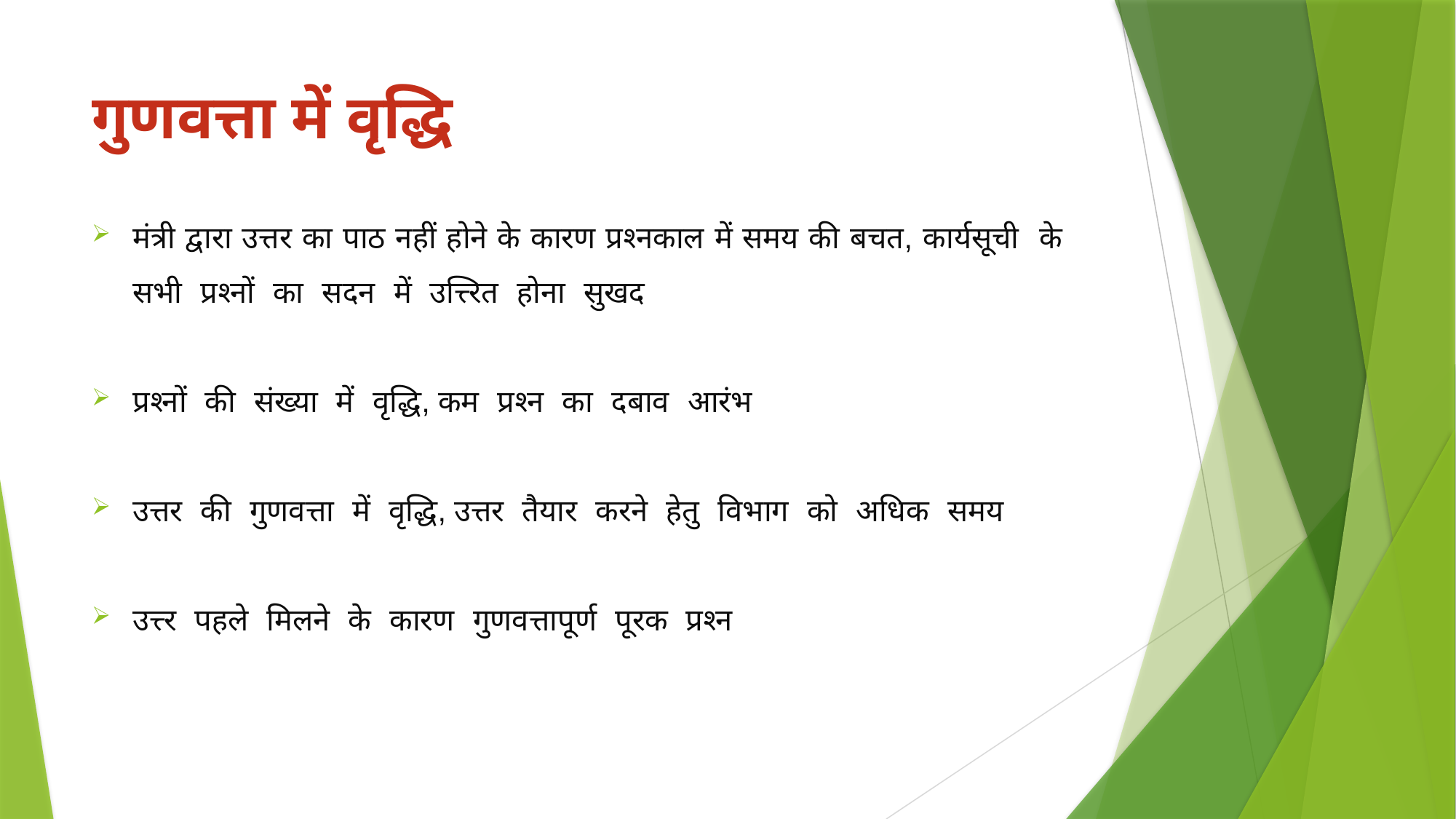

# गुणवत्ता में वृद्धि
मंत्री द्वारा उत्तर का पाठ नहीं होने के कारण प्रश्‍नकाल में समय की बचत, कार्यसूची के सभी प्रश्‍नों का सदन में उत्त्‍रित होना सुखद

प्रश्‍नों की संख्या में वृद्धि, कम प्रश्‍न का दबाव आरंभ

उत्तर की गुणवत्ता में वृद्धि, उत्तर तैयार करने हेतु विभाग को अधिक समय

उत्त्‍र पहले मिलने के कारण गुणवत्तापूर्ण पूरक प्रश्‍न